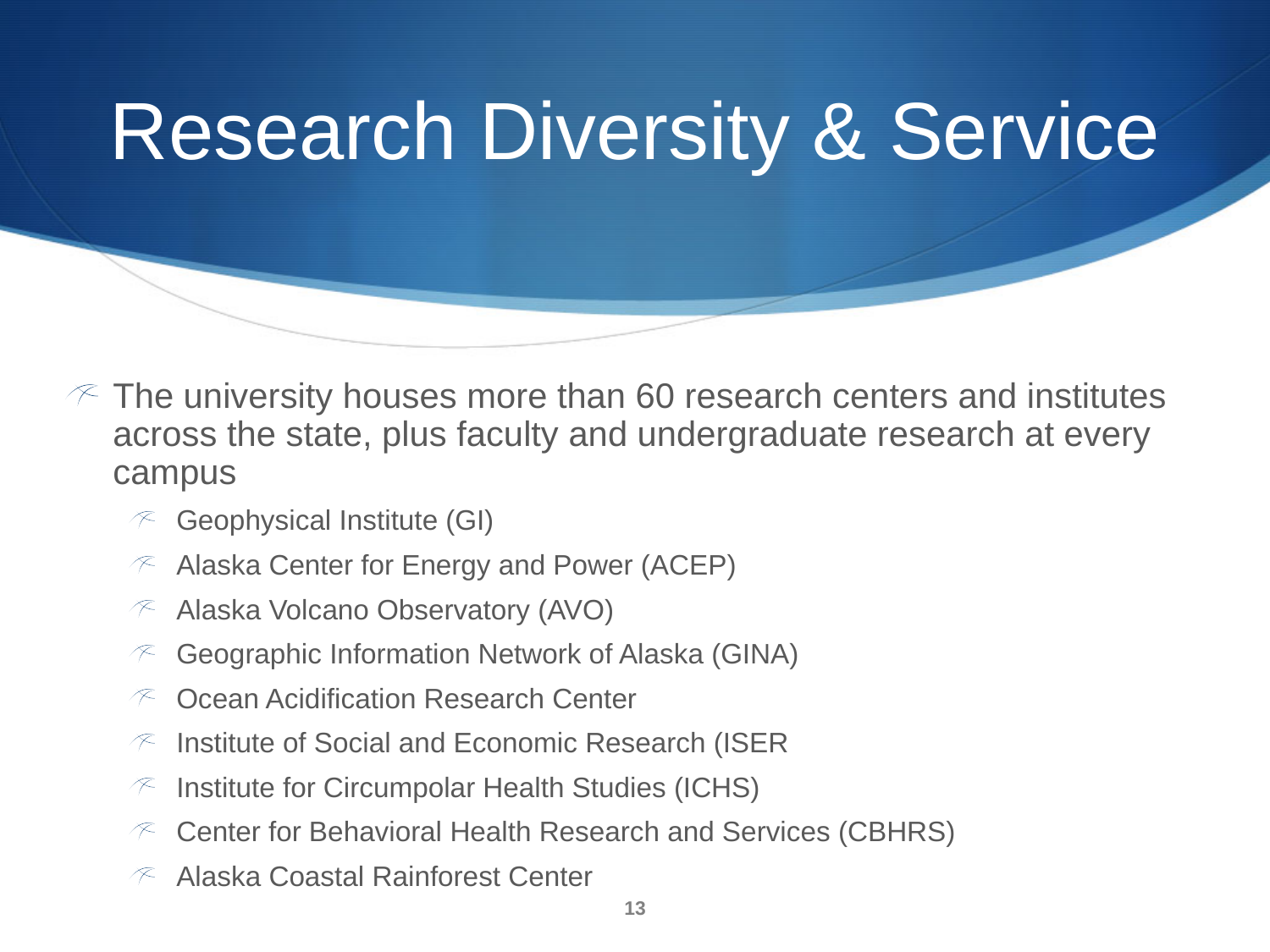

# Research Diversity & Service
The university houses more than 60 research centers and institutes across the state, plus faculty and undergraduate research at every campus
Geophysical Institute (GI)
Alaska Center for Energy and Power (ACEP)
Alaska Volcano Observatory (AVO)
Geographic Information Network of Alaska (GINA)
Ocean Acidification Research Center
Institute of Social and Economic Research (ISER
Institute for Circumpolar Health Studies (ICHS)
Center for Behavioral Health Research and Services (CBHRS)
Alaska Coastal Rainforest Center
13